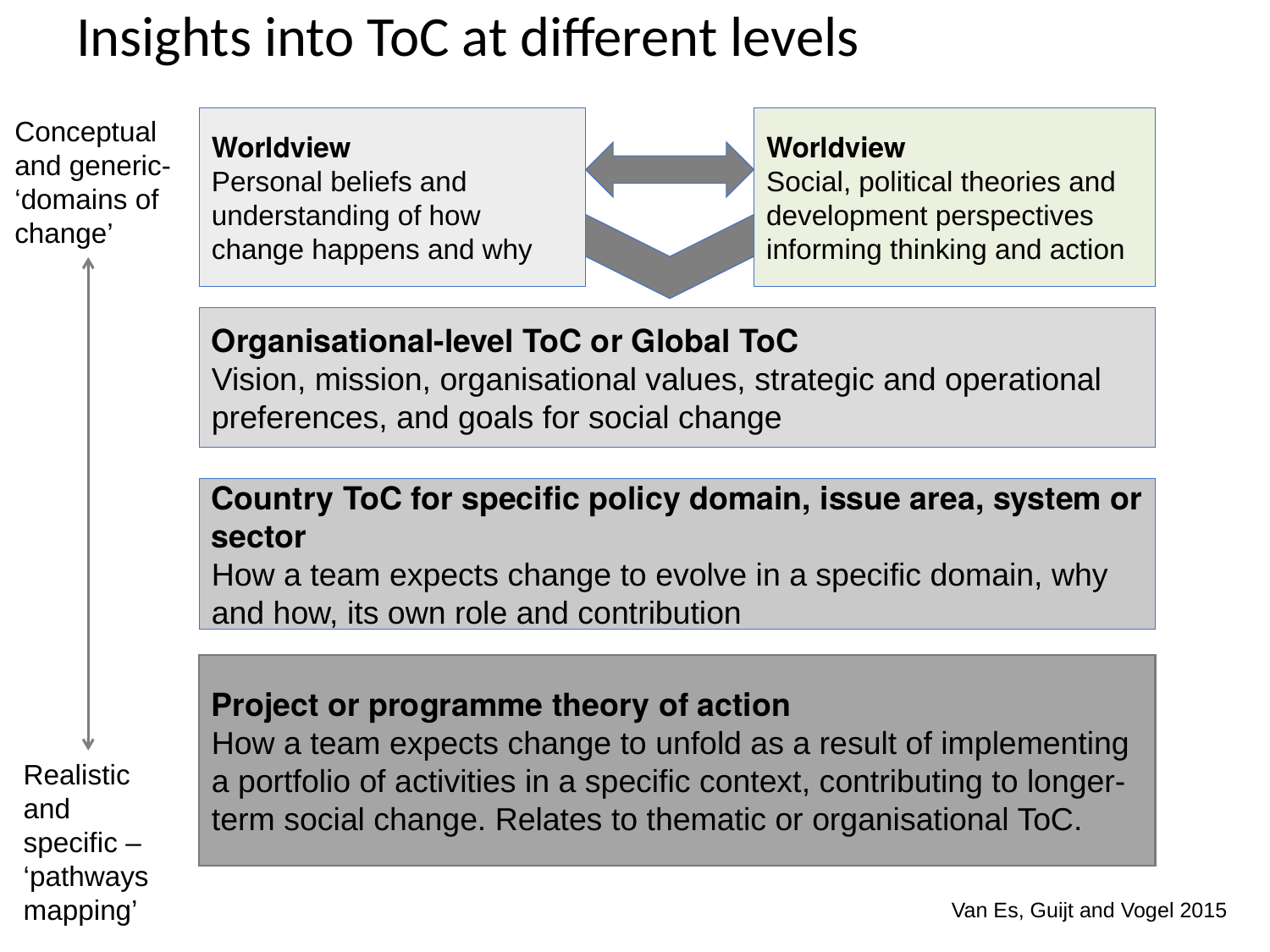

# Insights into ToC at different levels
Conceptual and generic-
‘domains of change’
Worldview
Personal beliefs and understanding of how change happens and why
Worldview
Social, political theories and development perspectives informing thinking and action

Organisational-level ToC or Global ToC
Vision, mission, organisational values, strategic and operational preferences, and goals for social change
Country ToC for specific policy domain, issue area, system or sector
How a team expects change to evolve in a specific domain, why and how, its own role and contribution
Project or programme theory of action
How a team expects change to unfold as a result of implementing a portfolio of activities in a specific context, contributing to longer-term social change. Relates to thematic or organisational ToC.
Realistic and specific – ‘pathways mapping’
Van Es, Guijt and Vogel 2015